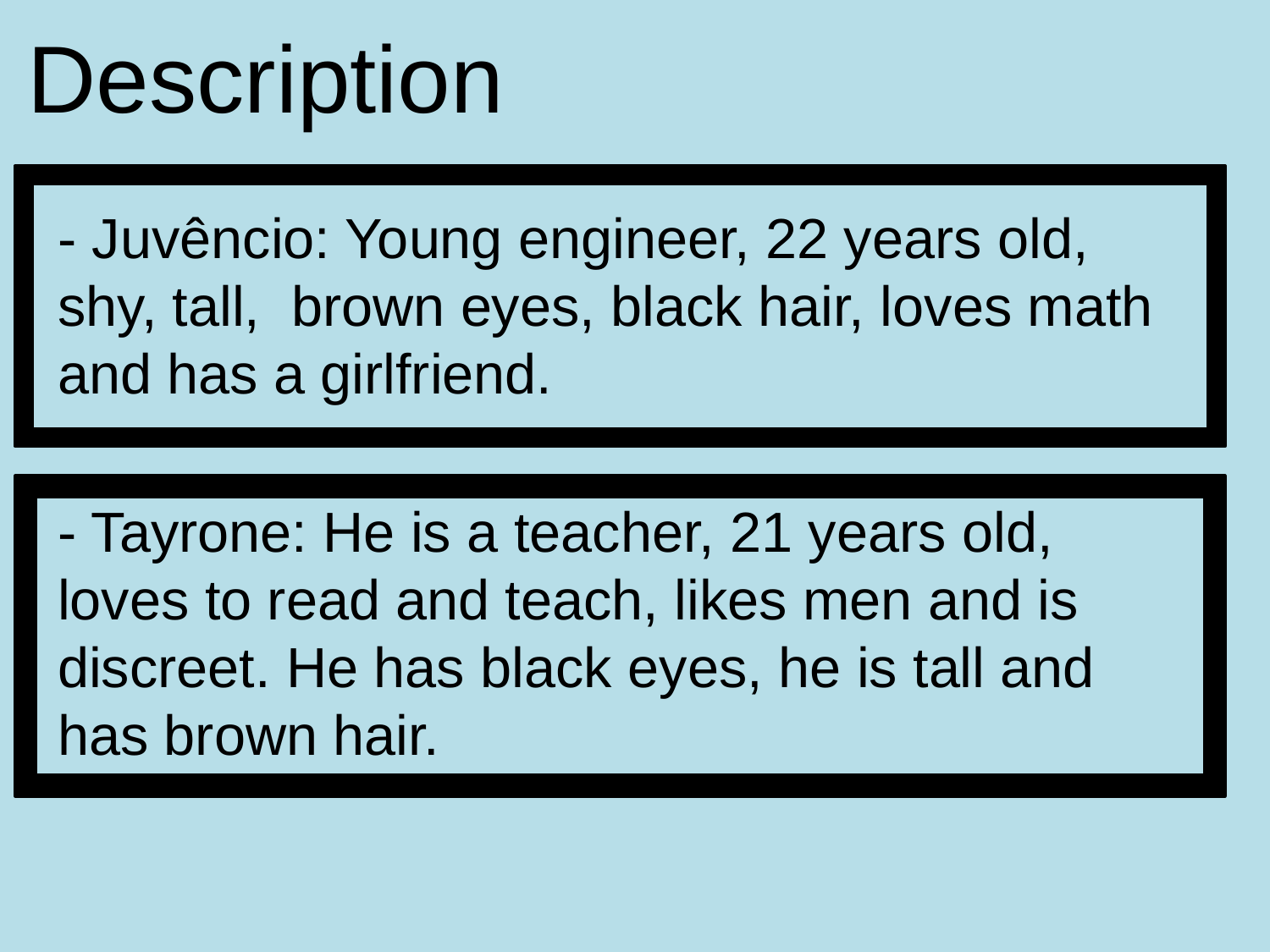

# Description

- Juvêncio: Young engineer, 22 years old, shy, tall,  brown eyes, black hair, loves math and has a girlfriend.

- Tayrone: He is a teacher, 21 years old, loves to read and teach, likes men and is discreet. He has black eyes, he is tall and has brown hair.